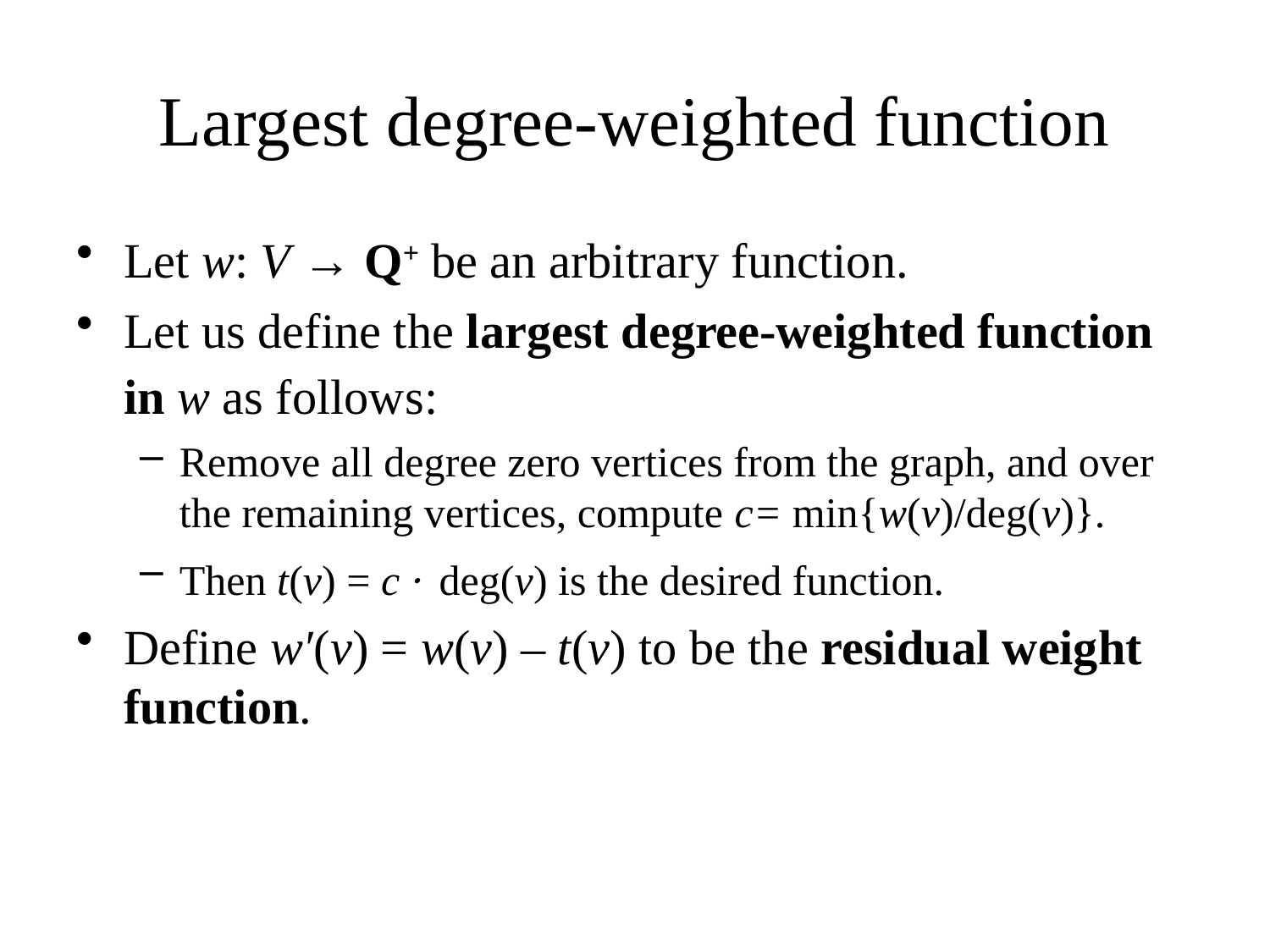

# Largest degree-weighted function
Let w: V → Q+ be an arbitrary function.
Let us define the largest degree-weighted function in w as follows:
Remove all degree zero vertices from the graph, and over the remaining vertices, compute c= min{w(v)/deg(v)}.
Then t(v) = c⋅ deg(v) is the desired function.
Define w′(v) = w(v) – t(v) to be the residual weight function.